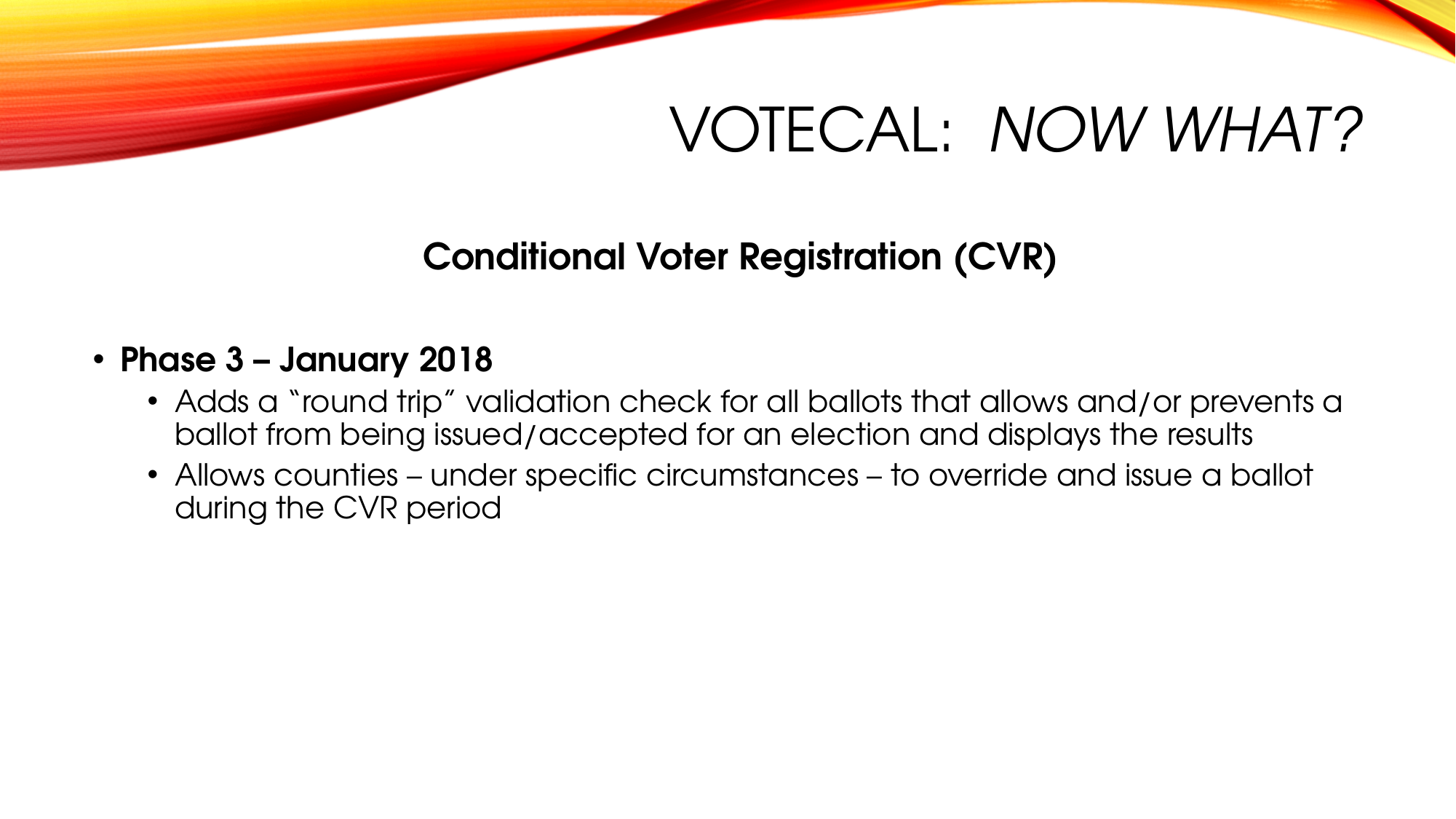

# Votecal:  now What?
Conditional Voter Registration (CVR)

Phase 3 – January 2018
Adds a “round trip” validation check for all ballots that allows and/or prevents a ballot from being issued/accepted for an election and displays the results
Allows counties – under specific circumstances – to override and issue a ballot during the CVR period